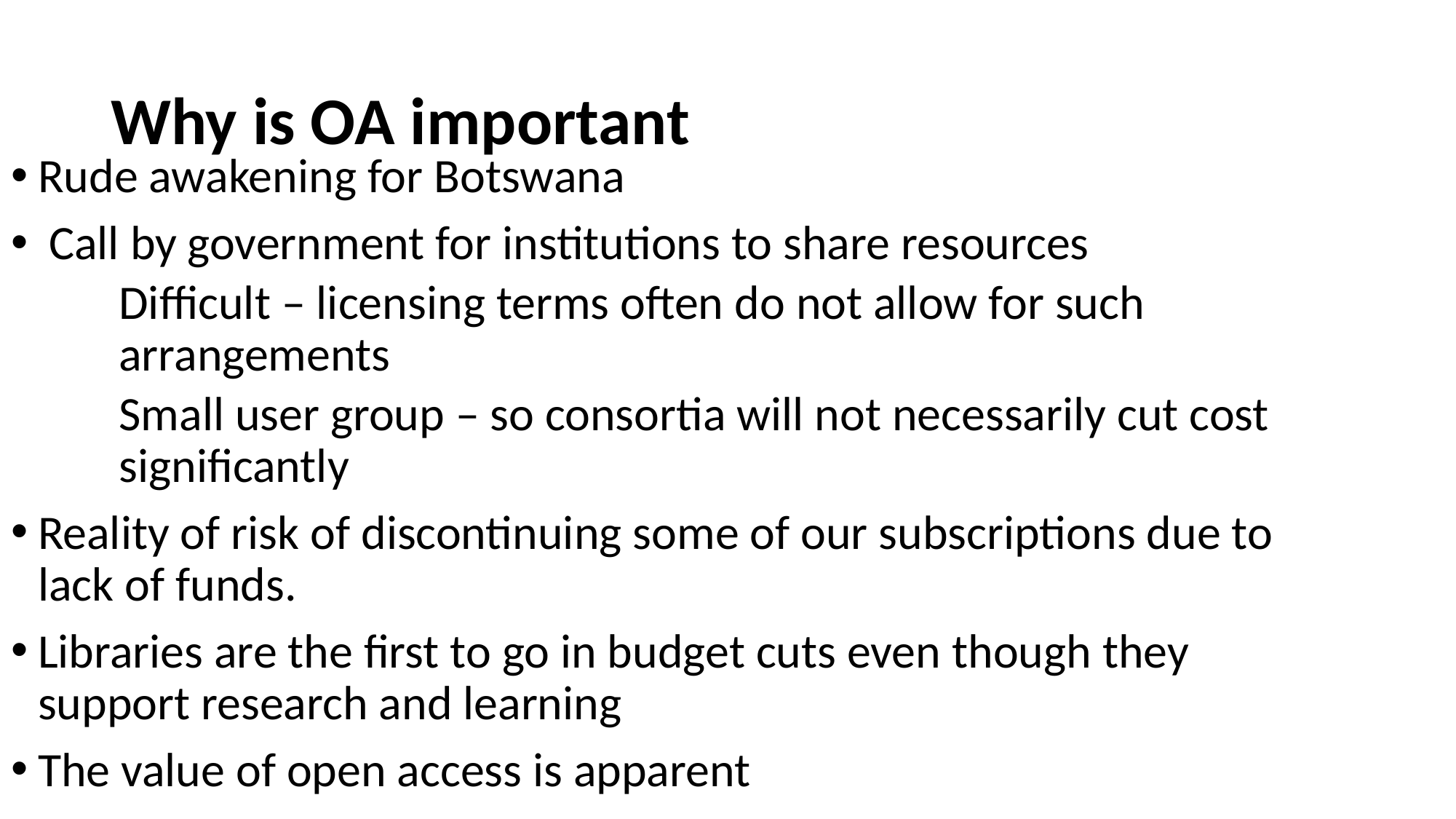

# Why is OA important
Rude awakening for Botswana
 Call by government for institutions to share resources
Difficult – licensing terms often do not allow for such arrangements
Small user group – so consortia will not necessarily cut cost significantly
Reality of risk of discontinuing some of our subscriptions due to lack of funds.
Libraries are the first to go in budget cuts even though they support research and learning
The value of open access is apparent